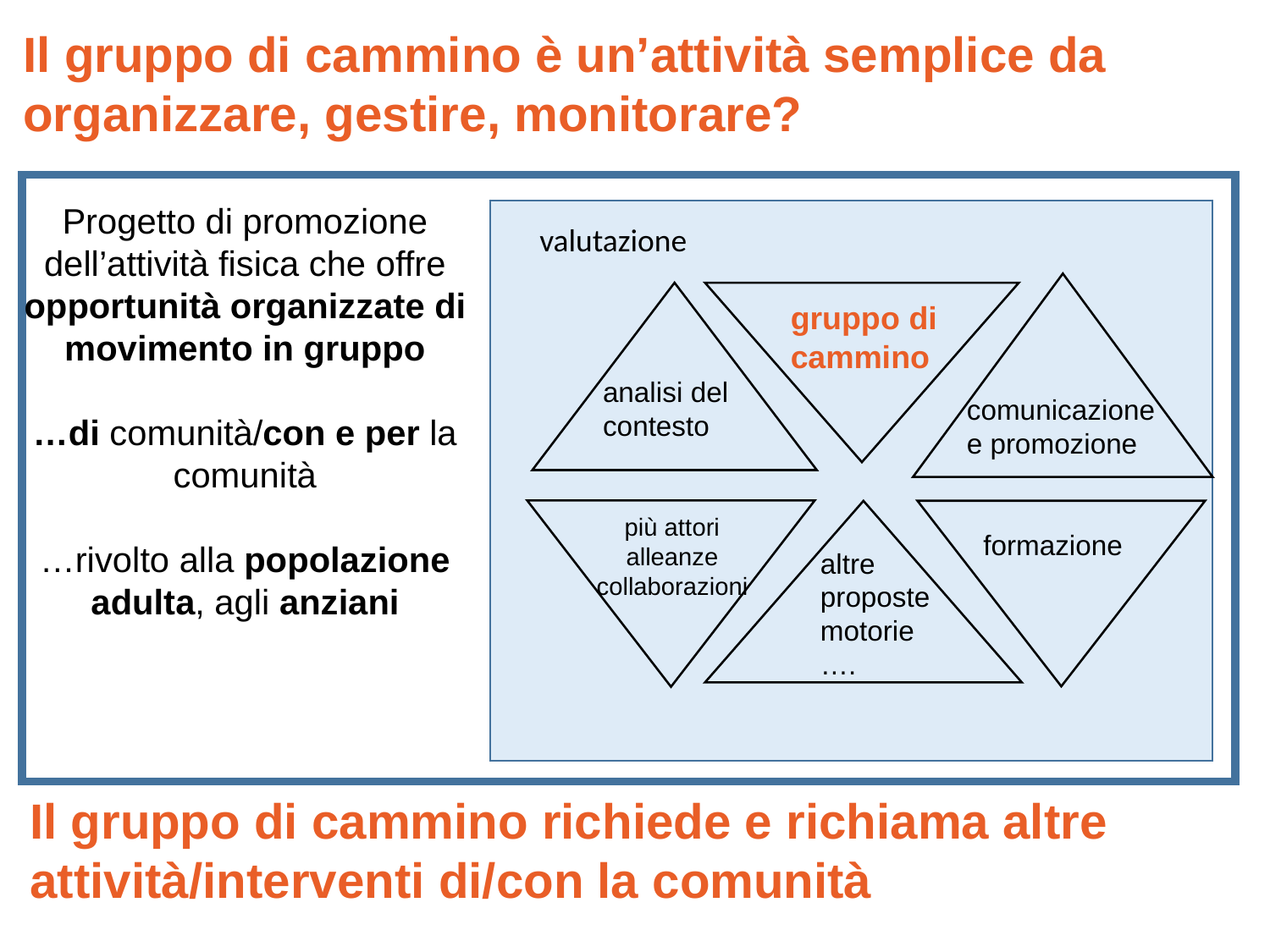

Il gruppo di cammino è un’attività semplice da organizzare, gestire, monitorare?

Progetto di promozione dell’attività fisica che offre opportunità organizzate di movimento in gruppo

…di comunità/con e per la comunità
…rivolto alla popolazione adulta, agli anziani

valutazione

gruppo di cammino
analisi del contesto
comunicazione e promozione

più attori
alleanze
collaborazioni
formazione
altre proposte motorie
….
Il gruppo di cammino richiede e richiama altre attività/interventi di/con la comunità